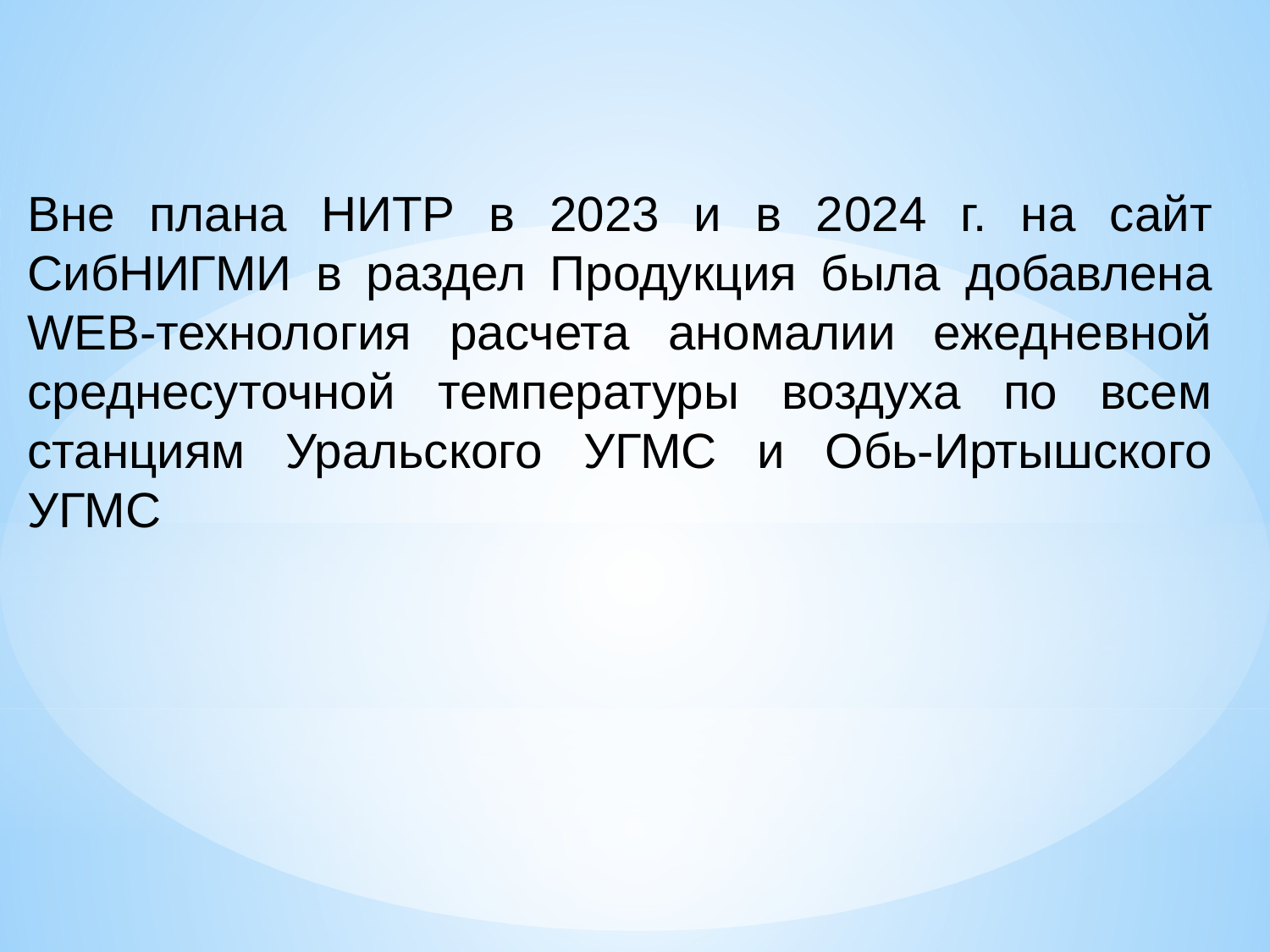

Вне плана НИТР в 2023 и в 2024 г. на сайт СибНИГМИ в раздел Продукция была добавлена WEB-технология расчета аномалии ежедневной среднесуточной температуры воздуха по всем станциям Уральского УГМС и Обь-Иртышского УГМС